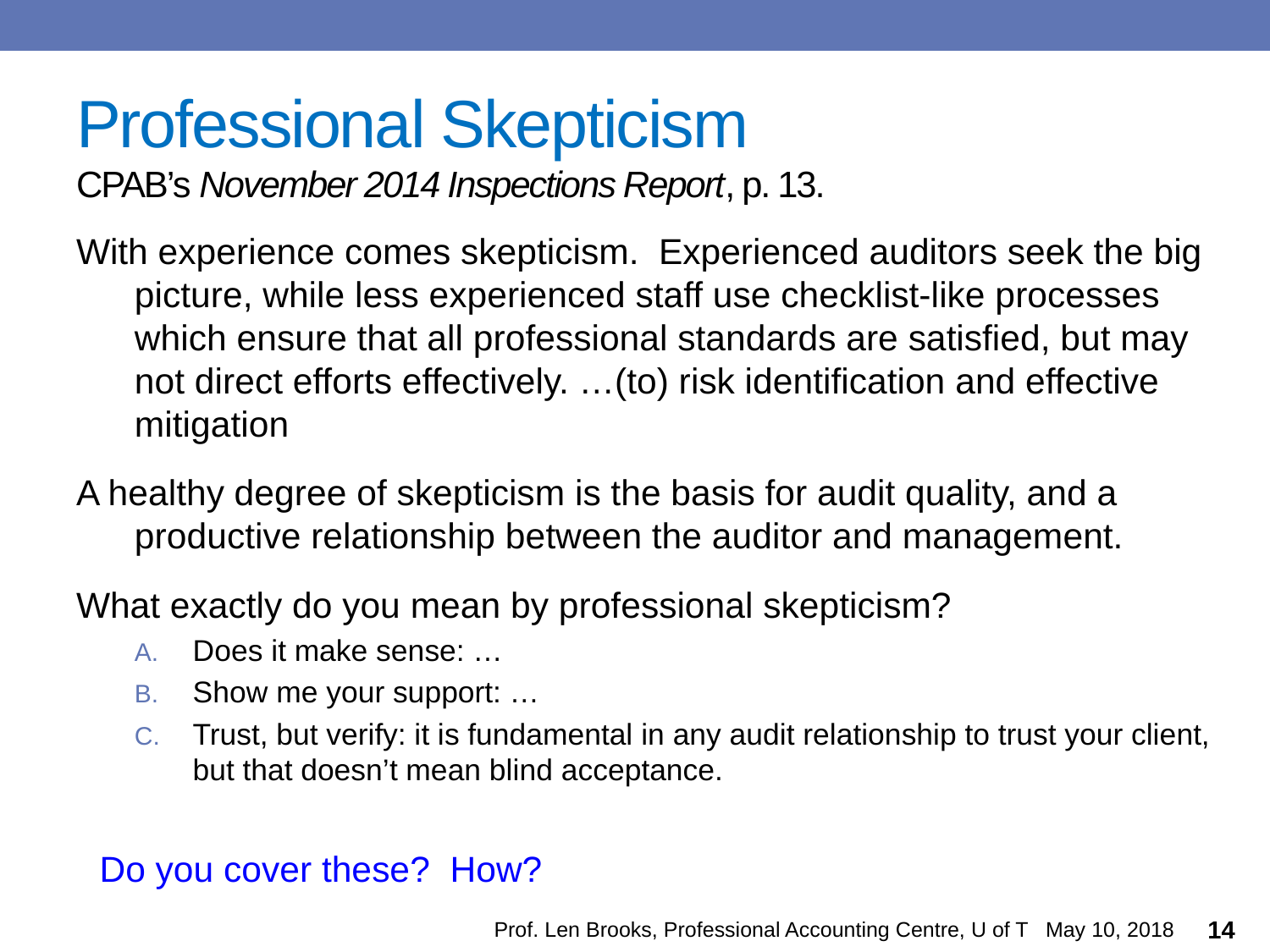

# Professional Skepticism CPAB’s November 2014 Inspections Report, p. 13.
With experience comes skepticism.  Experienced auditors seek the big picture, while less experienced staff use checklist-like processes which ensure that all professional standards are satisfied, but may not direct efforts effectively. …(to) risk identification and effective mitigation

A healthy degree of skepticism is the basis for audit quality, and a productive relationship between the auditor and management.

What exactly do you mean by professional skepticism?
Does it make sense: …
Show me your support: …
Trust, but verify: it is fundamental in any audit relationship to trust your client, but that doesn’t mean blind acceptance.

Do you cover these?  How?
Prof. Len Brooks, Professional Accounting Centre, U of T   May 10, 2018
14